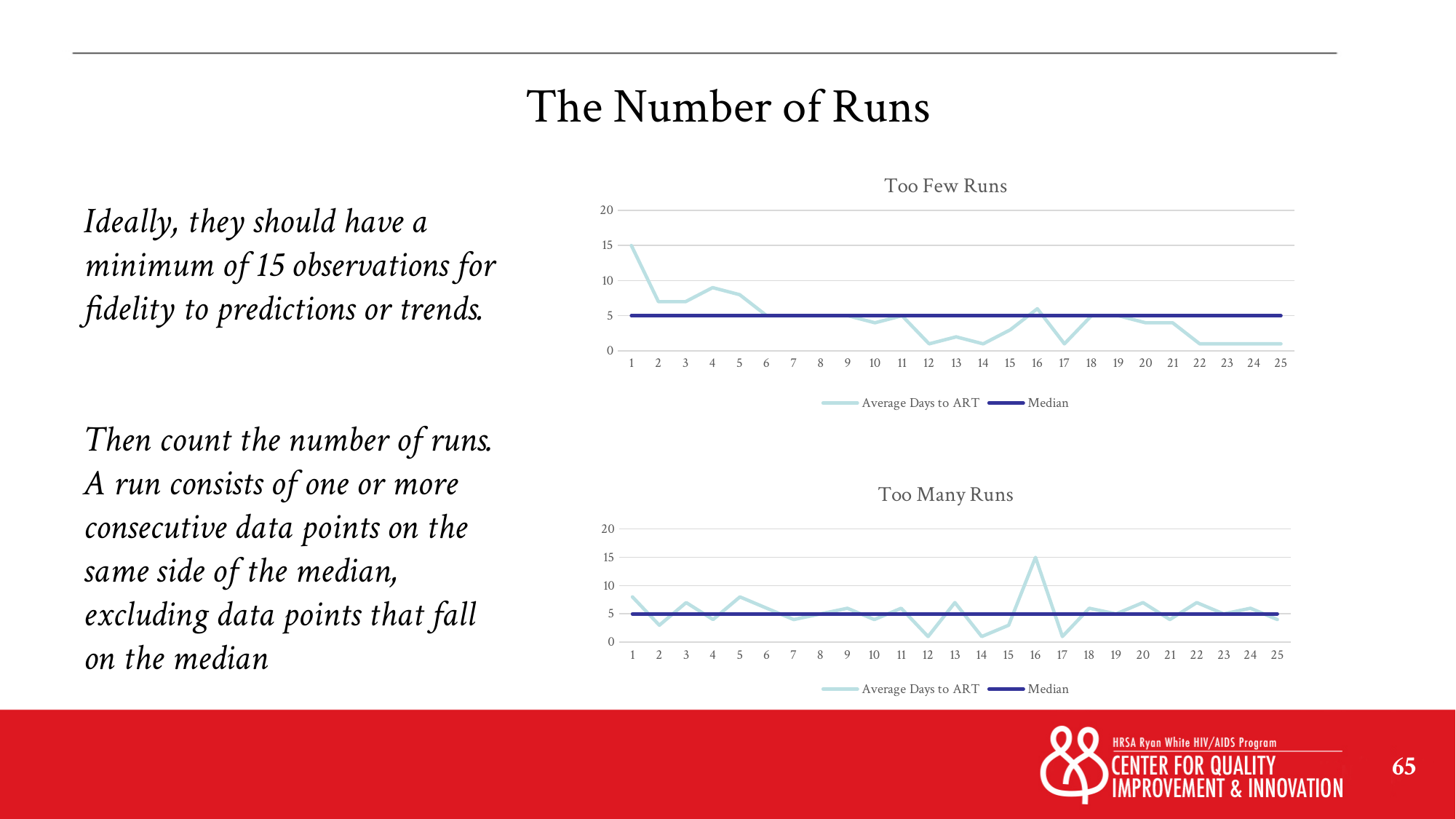

# The Number of Runs

### Chart: Too Few Runs

| Category | Average Days to ART | Median |
|---|---|---|
| 1 | 15.0 | 5.0 |
| 2 | 7.0 | 5.0 |
| 3 | 7.0 | 5.0 |
| 4 | 9.0 | 5.0 |
| 5 | 8.0 | 5.0 |
| 6 | 5.0 | 5.0 |
| 7 | 5.0 | 5.0 |
| 8 | 5.0 | 5.0 |
| 9 | 5.0 | 5.0 |
| 10 | 4.0 | 5.0 |
| 11 | 5.0 | 5.0 |
| 12 | 1.0 | 5.0 |
| 13 | 2.0 | 5.0 |
| 14 | 1.0 | 5.0 |
| 15 | 3.0 | 5.0 |
| 16 | 6.0 | 5.0 |
| 17 | 1.0 | 5.0 |
| 18 | 5.0 | 5.0 |
| 19 | 5.0 | 5.0 |
| 20 | 4.0 | 5.0 |
| 21 | 4.0 | 5.0 |
| 22 | 1.0 | 5.0 |
| 23 | 1.0 | 5.0 |
| 24 | 1.0 | 5.0 |
| 25 | 1.0 | 5.0 |
Ideally, they should have a minimum of 15 observations for fidelity to predictions or trends.

Then count the number of runs.  A run consists of one or more consecutive data points on the same side of the median, excluding data points that fall on the median

### Chart: Too Many Runs

| Category | Average Days to ART | Median |
|---|---|---|
| 1 | 8.0 | 5.0 |
| 2 | 3.0 | 5.0 |
| 3 | 7.0 | 5.0 |
| 4 | 4.0 | 5.0 |
| 5 | 8.0 | 5.0 |
| 6 | 6.0 | 5.0 |
| 7 | 4.0 | 5.0 |
| 8 | 5.0 | 5.0 |
| 9 | 6.0 | 5.0 |
| 10 | 4.0 | 5.0 |
| 11 | 6.0 | 5.0 |
| 12 | 1.0 | 5.0 |
| 13 | 7.0 | 5.0 |
| 14 | 1.0 | 5.0 |
| 15 | 3.0 | 5.0 |
| 16 | 15.0 | 5.0 |
| 17 | 1.0 | 5.0 |
| 18 | 6.0 | 5.0 |
| 19 | 5.0 | 5.0 |
| 20 | 7.0 | 5.0 |
| 21 | 4.0 | 5.0 |
| 22 | 7.0 | 5.0 |
| 23 | 5.0 | 5.0 |
| 24 | 6.0 | 5.0 |
| 25 | 4.0 | 5.0 |